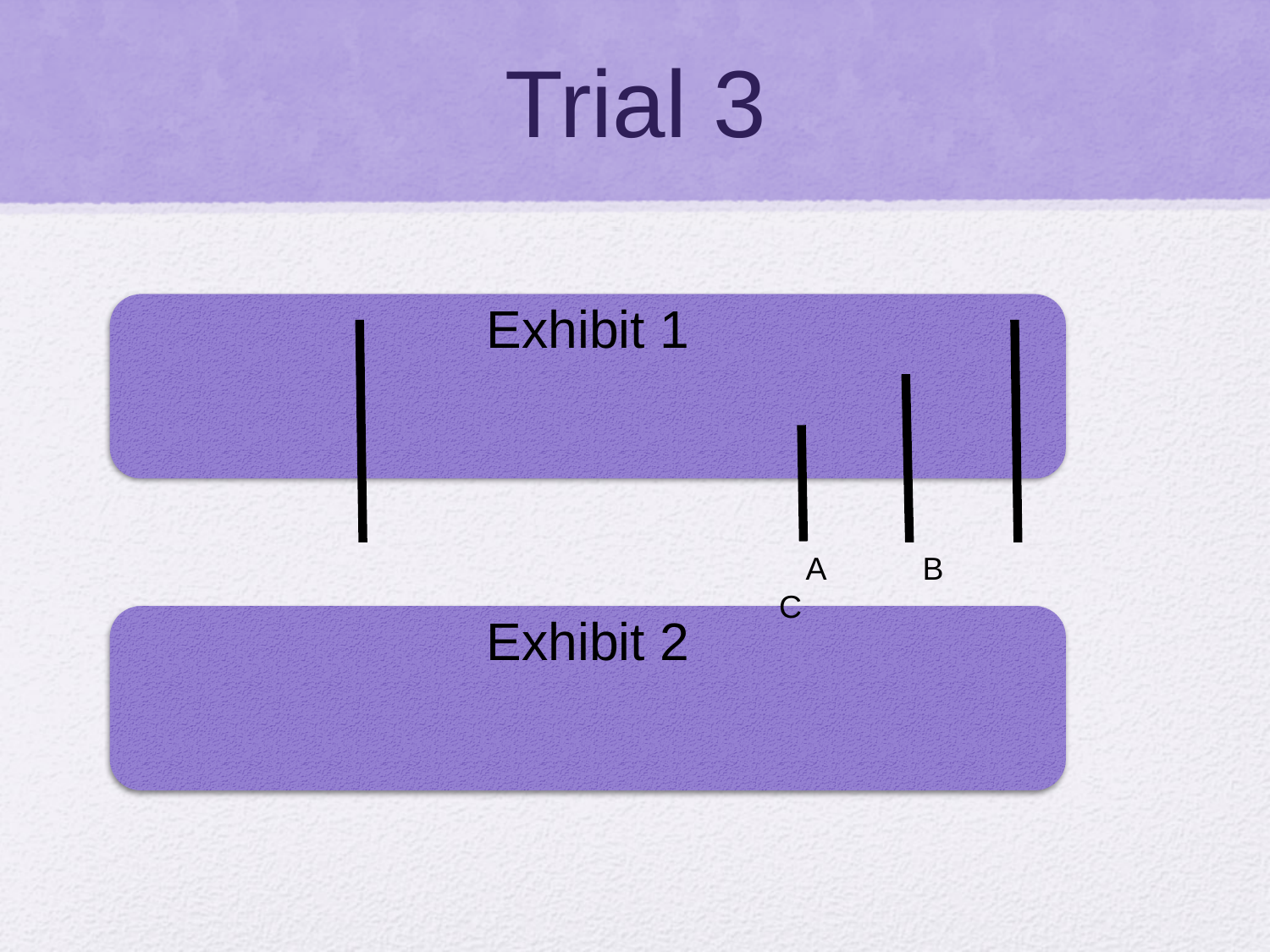

# Trial 3
Exhibit 1
Exhibit 2
   A           B             C